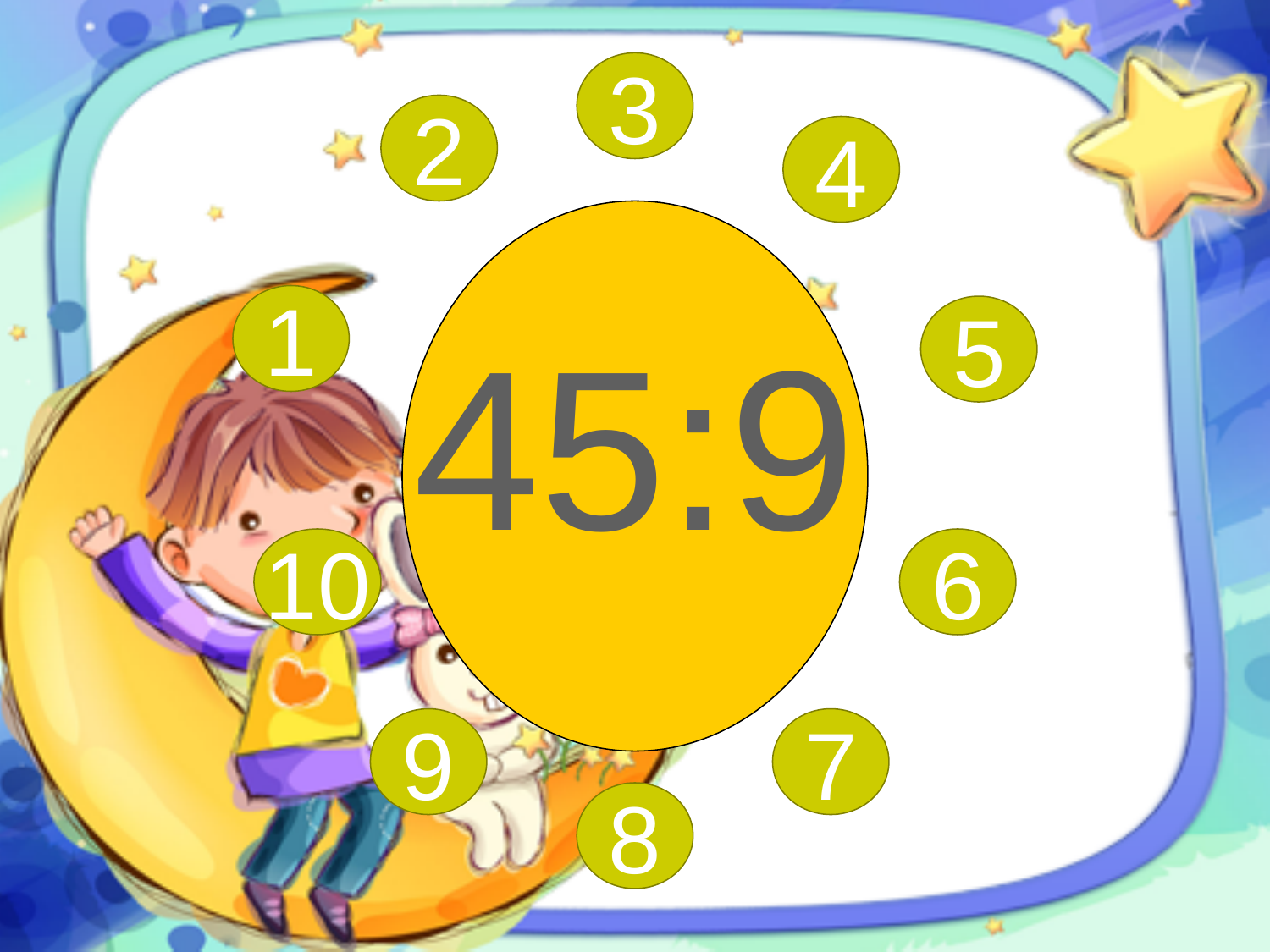

3
2
4
45:9

1
5
10
6
9
7
8